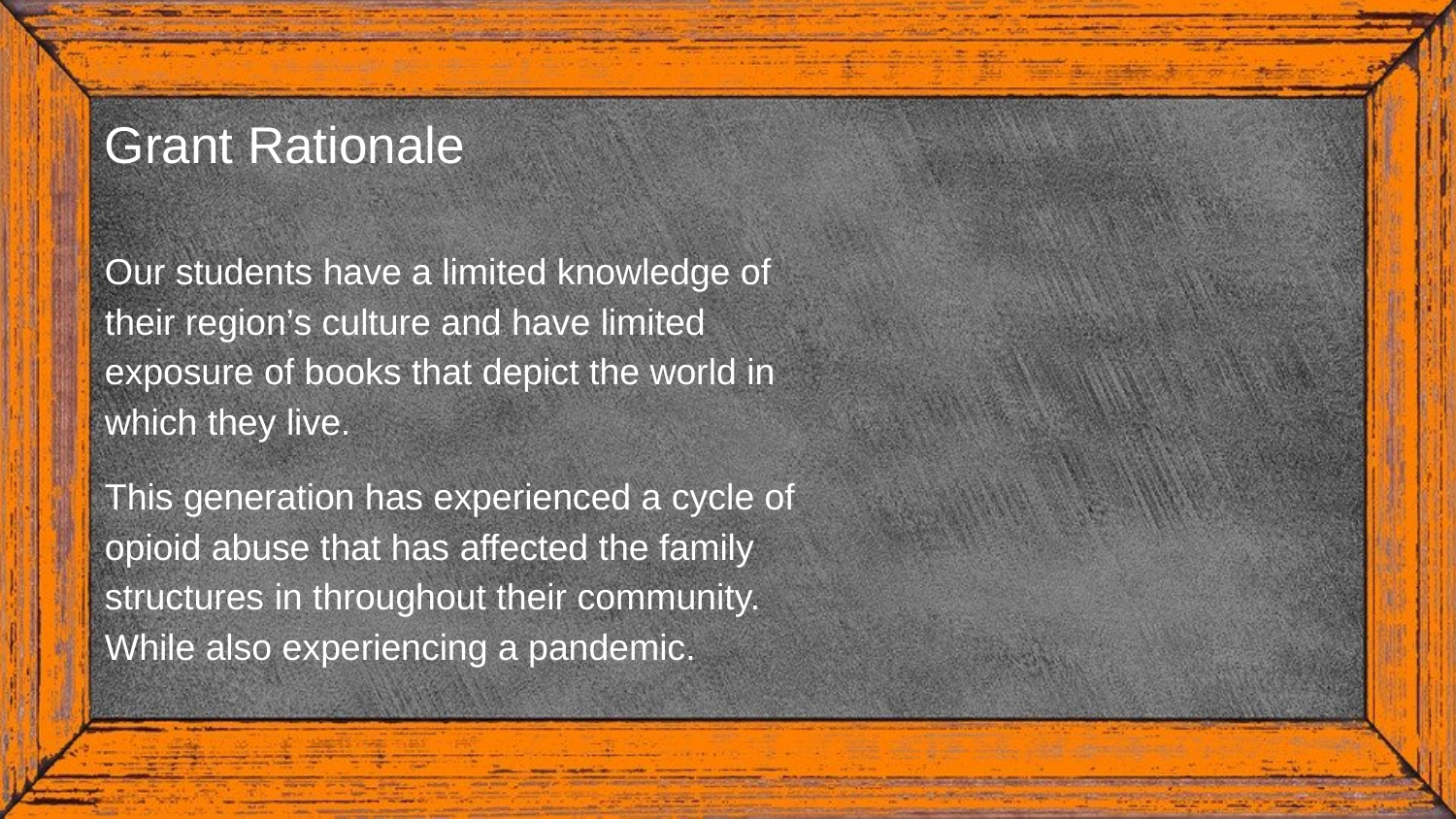

# Grant Rationale
Our students have a limited knowledge of their region’s culture and have limited exposure of books that depict the world in which they live.
This generation has experienced a cycle of opioid abuse that has affected the family structures in throughout their community.  While also experiencing a pandemic.